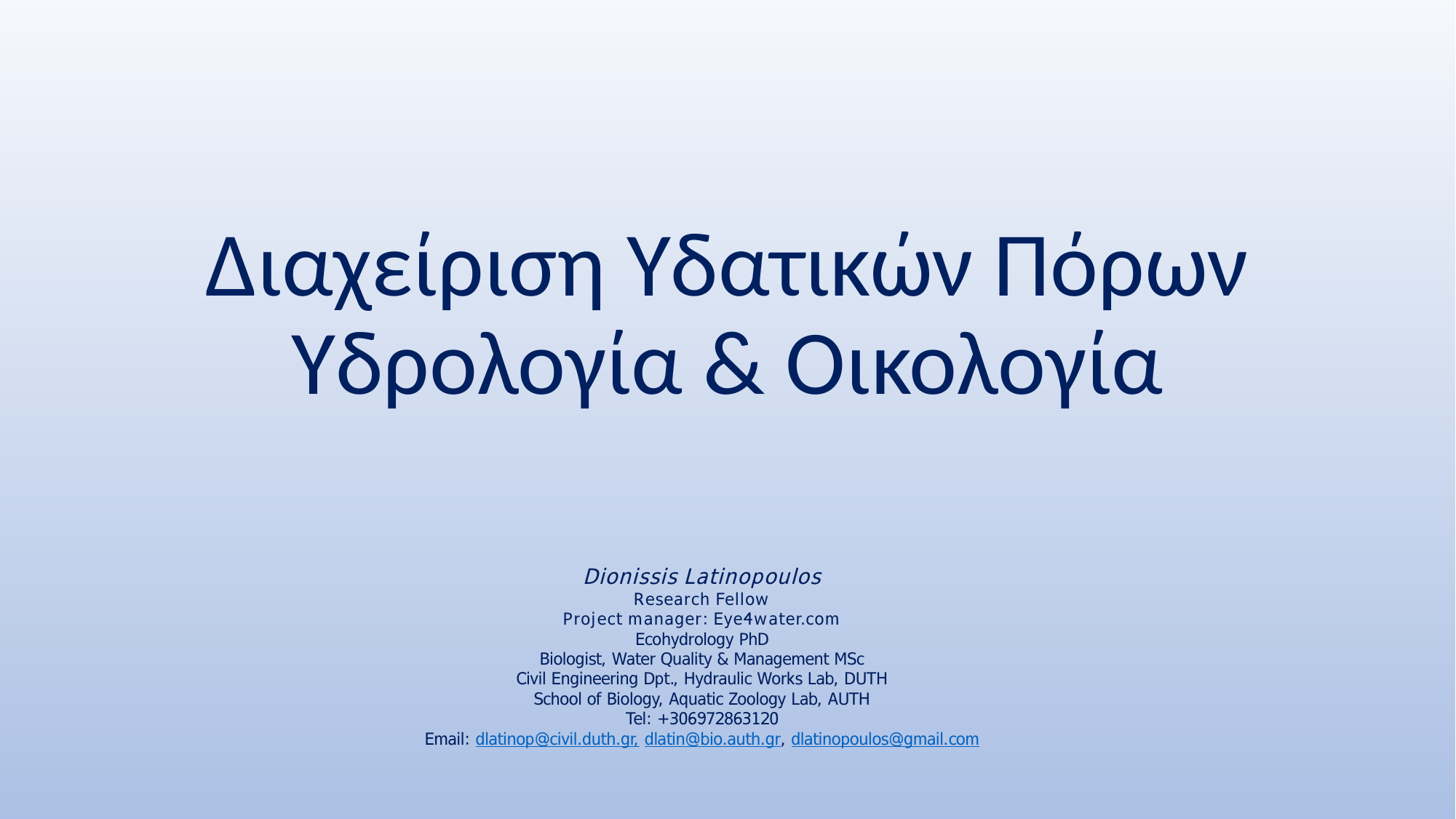

# Διαχείριση Υδατικών Πόρων Υδρολογία & Οικολογία
​Dionissis Latinopoulos
Research Fellow
Project manager: Eye4water.com
Ecohydrology PhD
Biologist, Water Quality & Management MSc
Civil Engineering Dpt., Hydraulic Works Lab, DUTH
School of Biology, Aquatic Zoology Lab, AUTH
Tel: +306972863120
Email: dlatinop@civil.duth.gr, dlatin@bio.auth.gr, dlatinopoulos@gmail.com